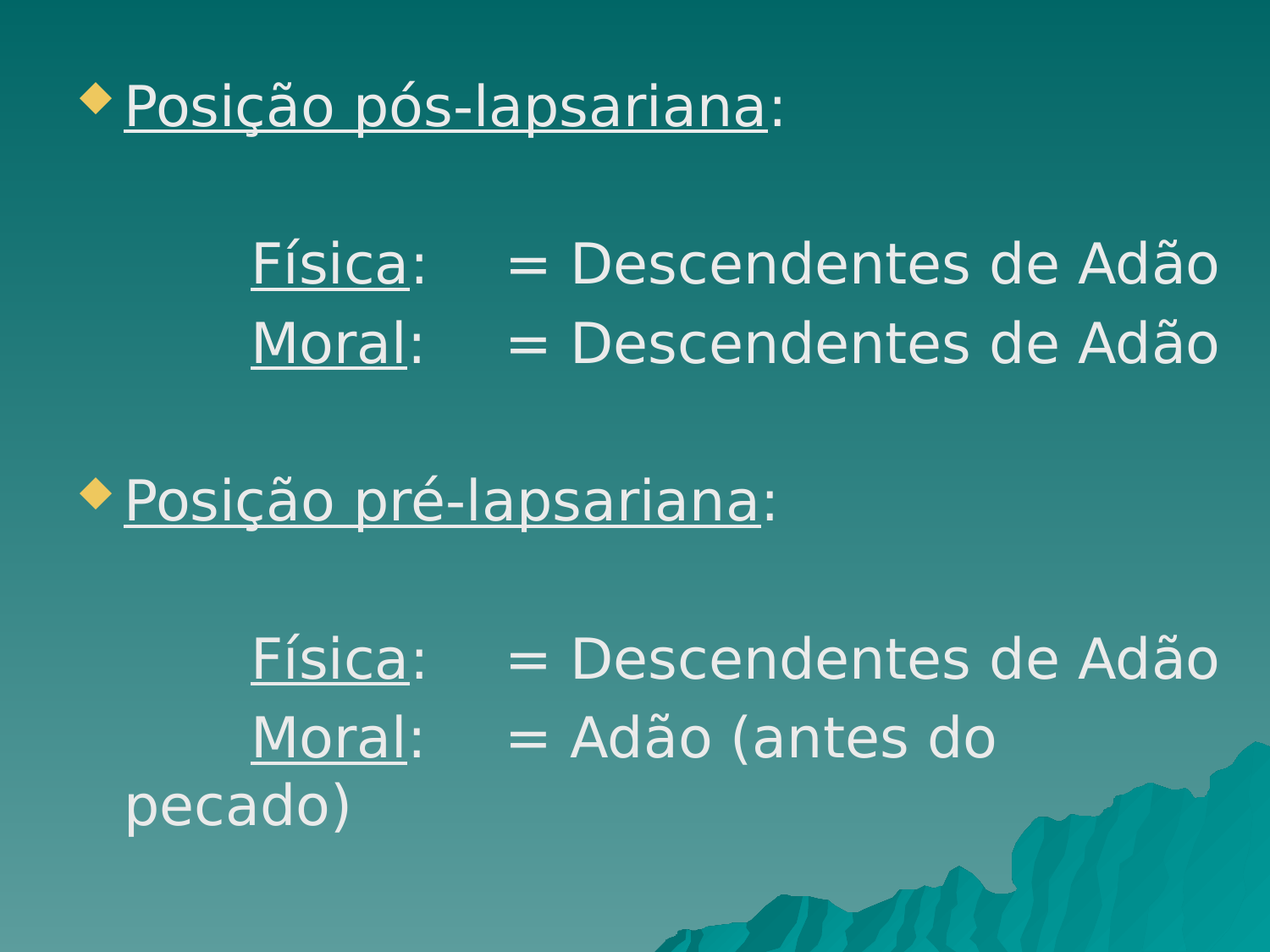

Posição pós-lapsariana:

		Física: 	= Descendentes de Adão
		Moral:	= Descendentes de Adão

Posição pré-lapsariana:

		Física:	= Descendentes de Adão
		Moral:	= Adão (antes do pecado)